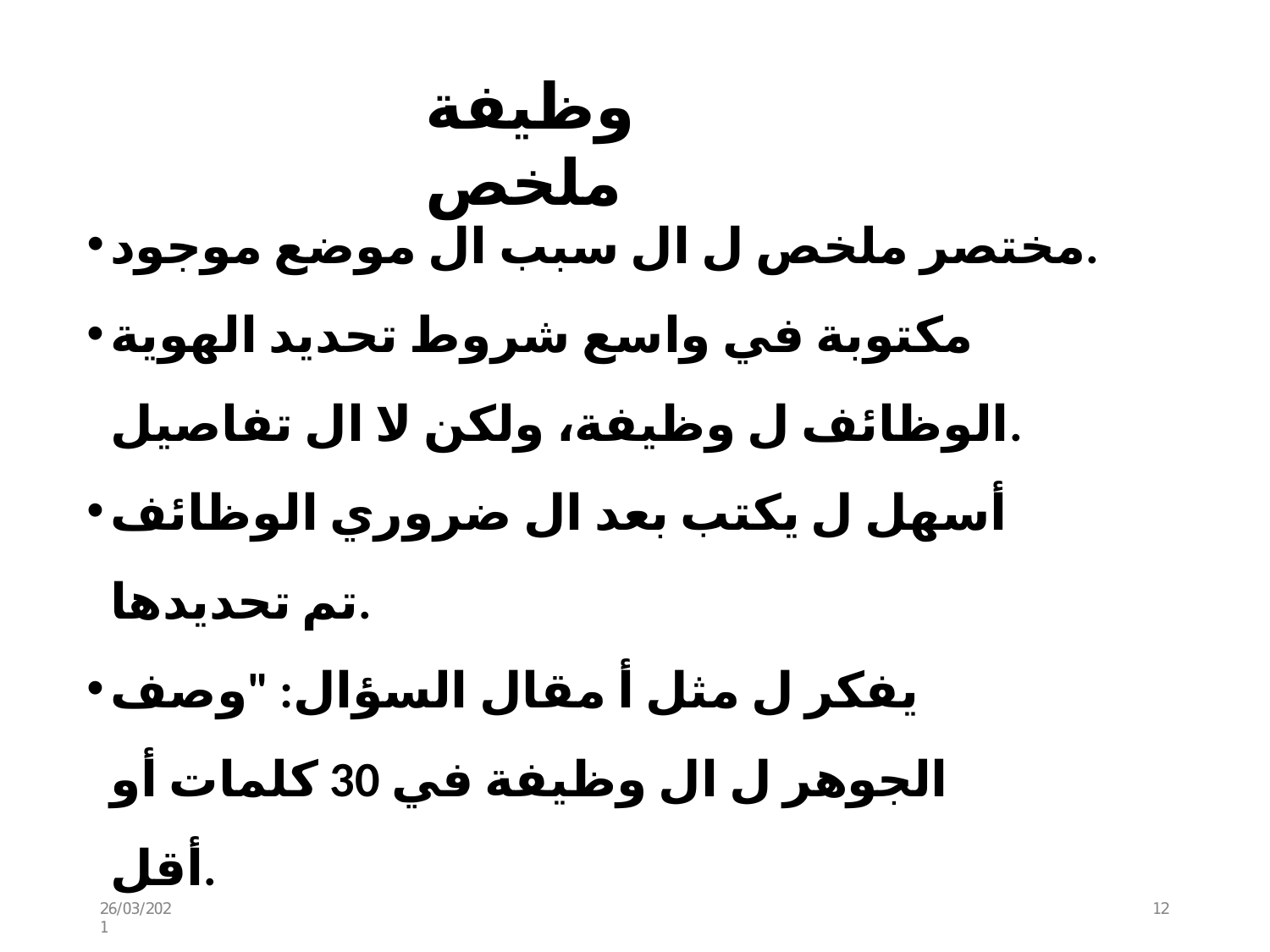

# وظيفة ملخص
مختصر ملخص ل ال سبب ال موضع موجود.
مكتوبة في واسع شروط تحديد الهوية الوظائف ل وظيفة، ولكن لا ال تفاصيل.
أسهل ل يكتب بعد ال ضروري الوظائف تم تحديدها.
يفكر ل مثل أ مقال السؤال: "وصف الجوهر​ ل ال وظيفة في 30 كلمات أو أقل.
26/03/2021
12